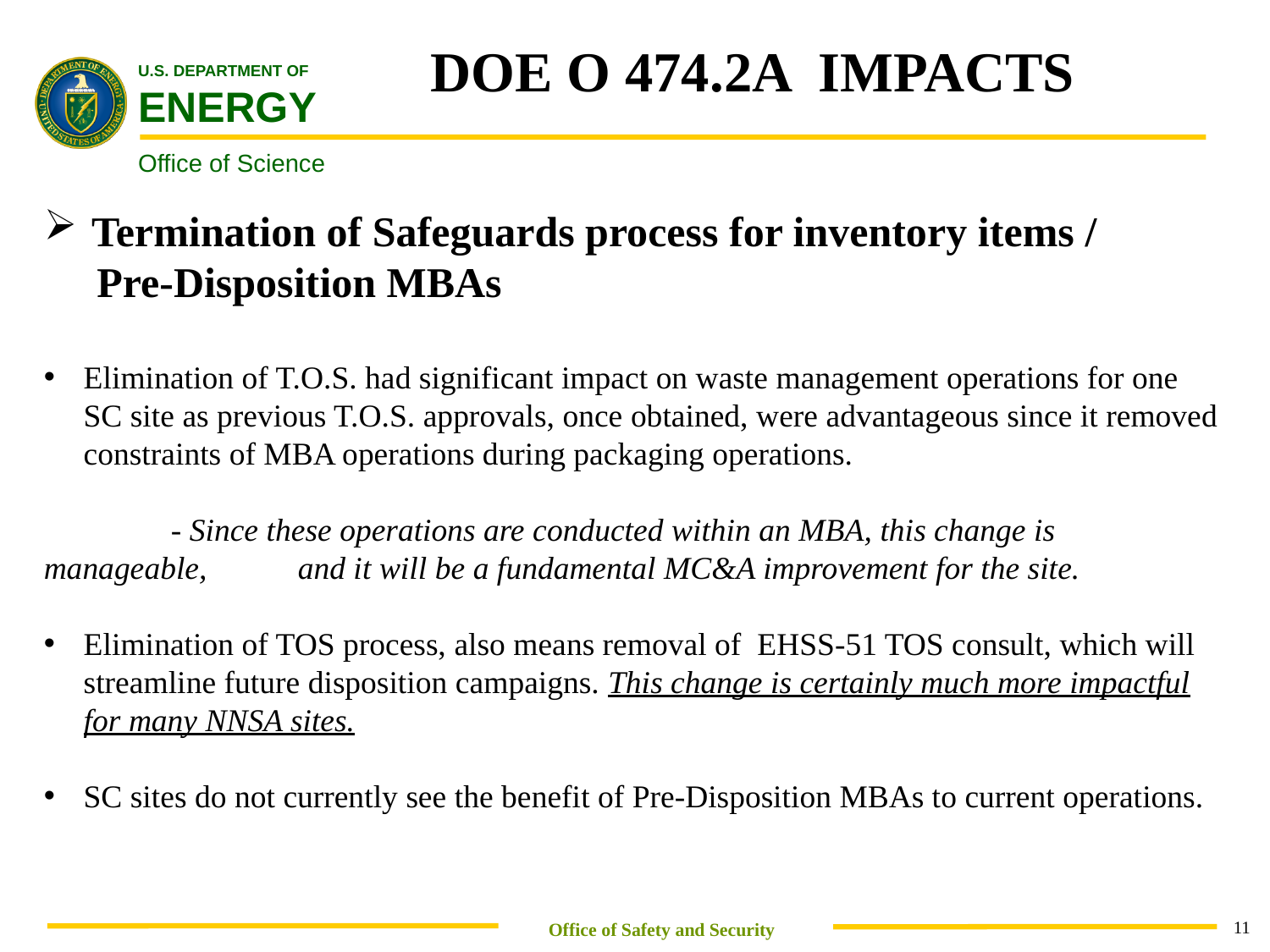

DOE O 474.2A  IMPACTS

Termination of Safeguards process for inventory items /
     Pre-Disposition MBAs

Elimination of T.O.S. had significant impact on waste management operations for one SC site as previous T.O.S. approvals, once obtained, were advantageous since it removed constraints of MBA operations during packaging operations.

	- Since these operations are conducted within an MBA, this change is manageable,   	and it will be a fundamental MC&A improvement for the site.

Elimination of TOS process, also means removal of  EHSS-51 TOS consult, which will streamline future disposition campaigns. This change is certainly much more impactful for many NNSA sites.

SC sites do not currently see the benefit of Pre-Disposition MBAs to current operations.

       Office of Safety and Security